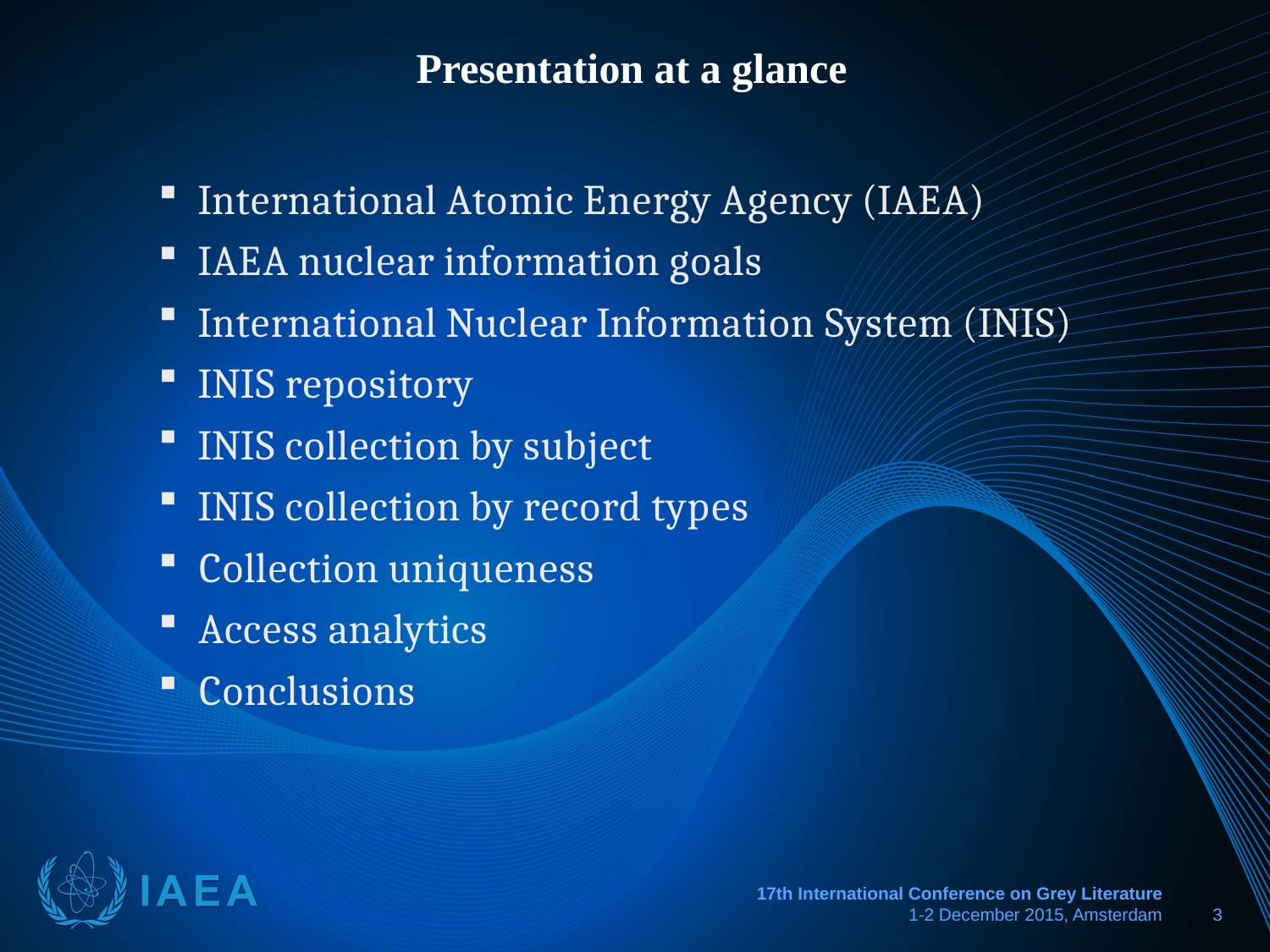

# Presentation at a glance
International Atomic Energy Agency (IAEA)
IAEA nuclear information goals
International Nuclear Information System (INIS)
INIS repository
INIS collection by subject
INIS collection by record types
Collection uniqueness
Access analytics
Conclusions
17th International Conference on Grey Literature
1-2 December 2015, Amsterdam

3